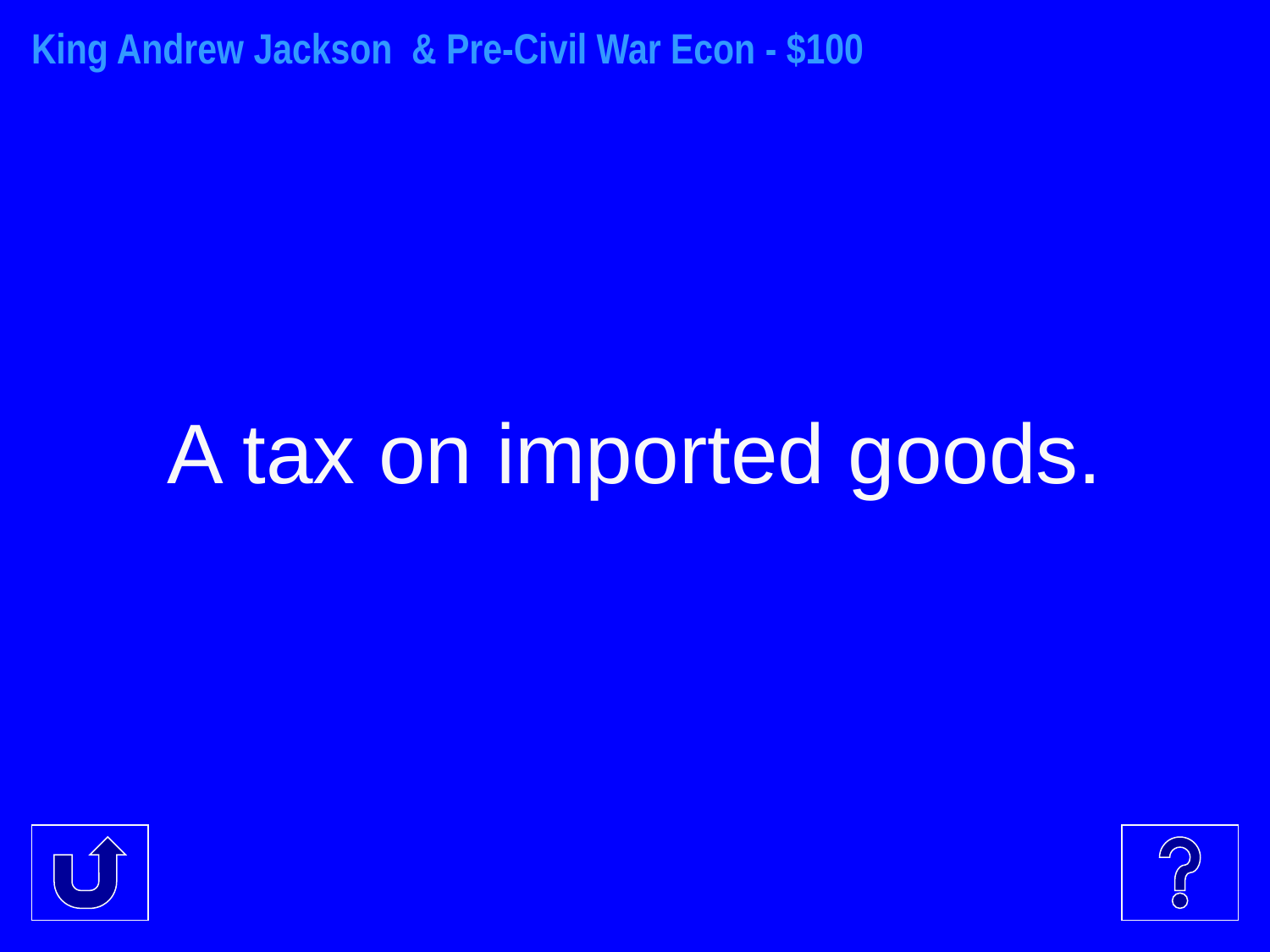

King Andrew Jackson  & Pre-Civil War Econ - $100
A tax on imported goods.